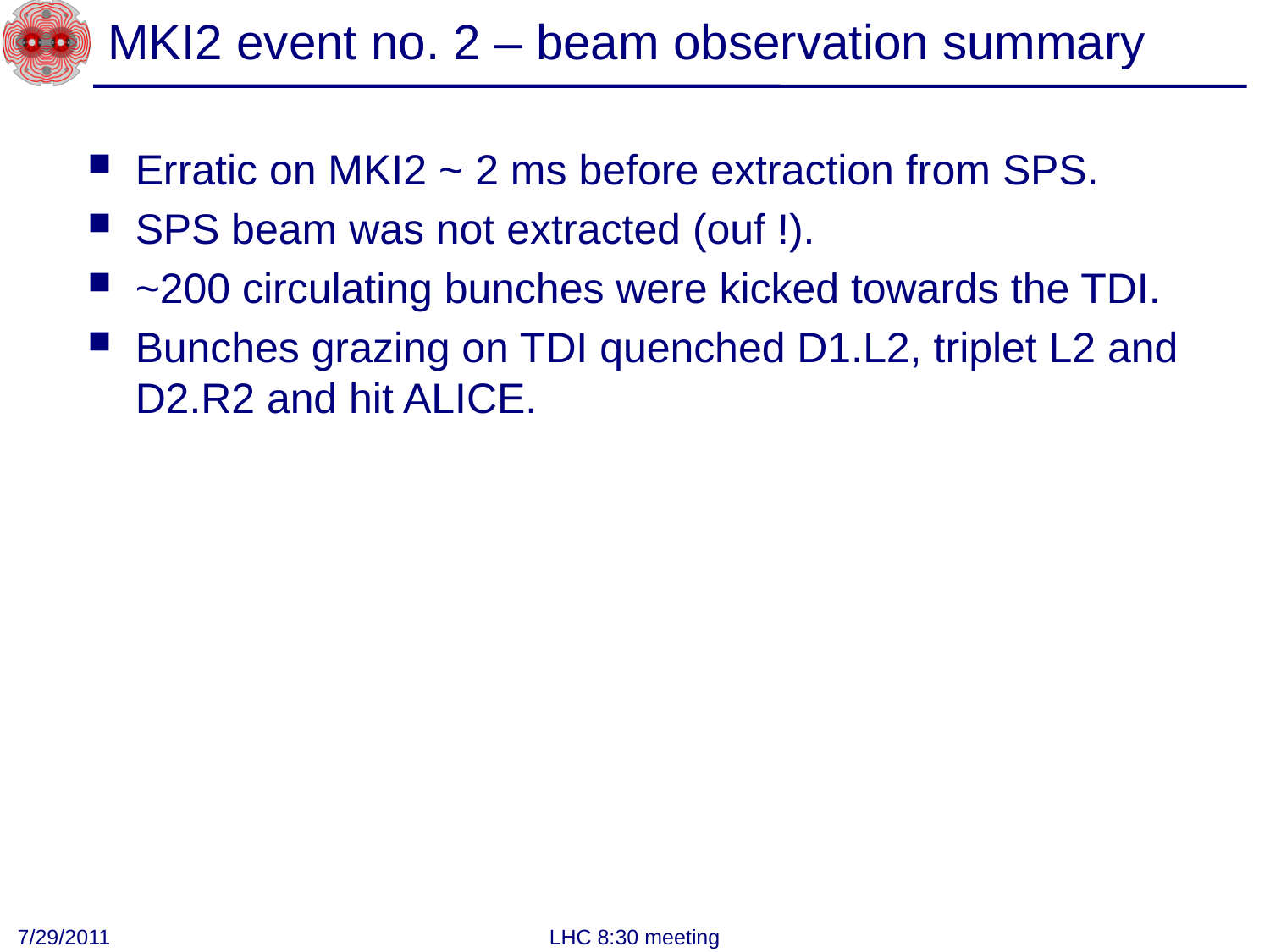

# MKI2 event no. 2 – beam observation summary
Erratic on MKI2 ~ 2 ms before extraction from SPS.
SPS beam was not extracted (ouf !).
~200 circulating bunches were kicked towards the TDI.
Bunches grazing on TDI quenched D1.L2, triplet L2 and D2.R2 and hit ALICE.
7/29/2011
LHC 8:30 meeting